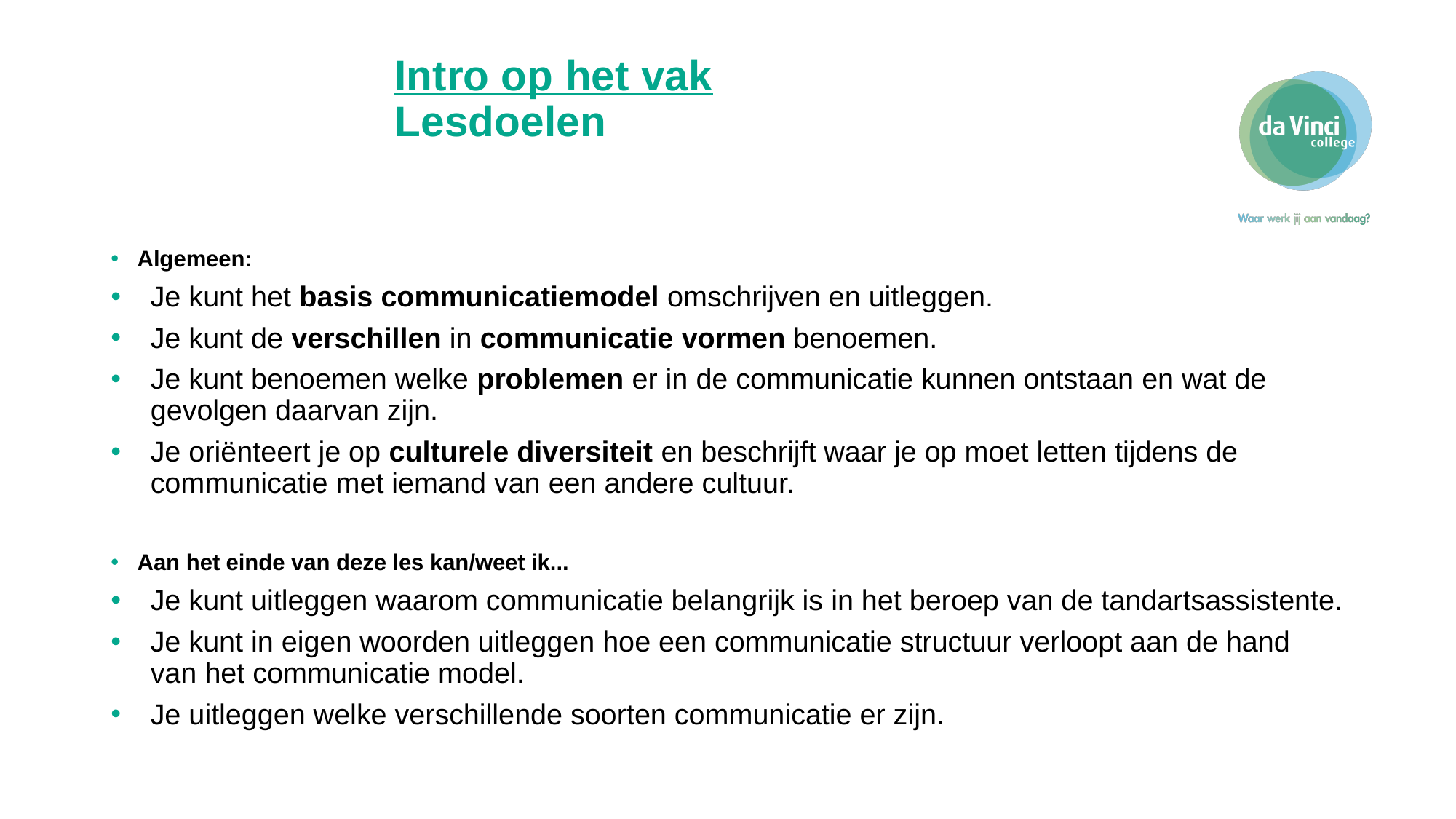

# Intro op het vak Lesdoelen
Algemeen:
Je kunt het basis communicatiemodel omschrijven en uitleggen.
Je kunt de verschillen in communicatie vormen benoemen.
Je kunt benoemen welke problemen er in de communicatie kunnen ontstaan en wat de gevolgen daarvan zijn.
Je oriënteert je op culturele diversiteit en beschrijft waar je op moet letten tijdens de communicatie met iemand van een andere cultuur.

Aan het einde van deze les kan/weet ik...
Je kunt uitleggen waarom communicatie belangrijk is in het beroep van de tandartsassistente.
Je kunt in eigen woorden uitleggen hoe een communicatie structuur verloopt aan de hand van het communicatie model.
Je uitleggen welke verschillende soorten communicatie er zijn.